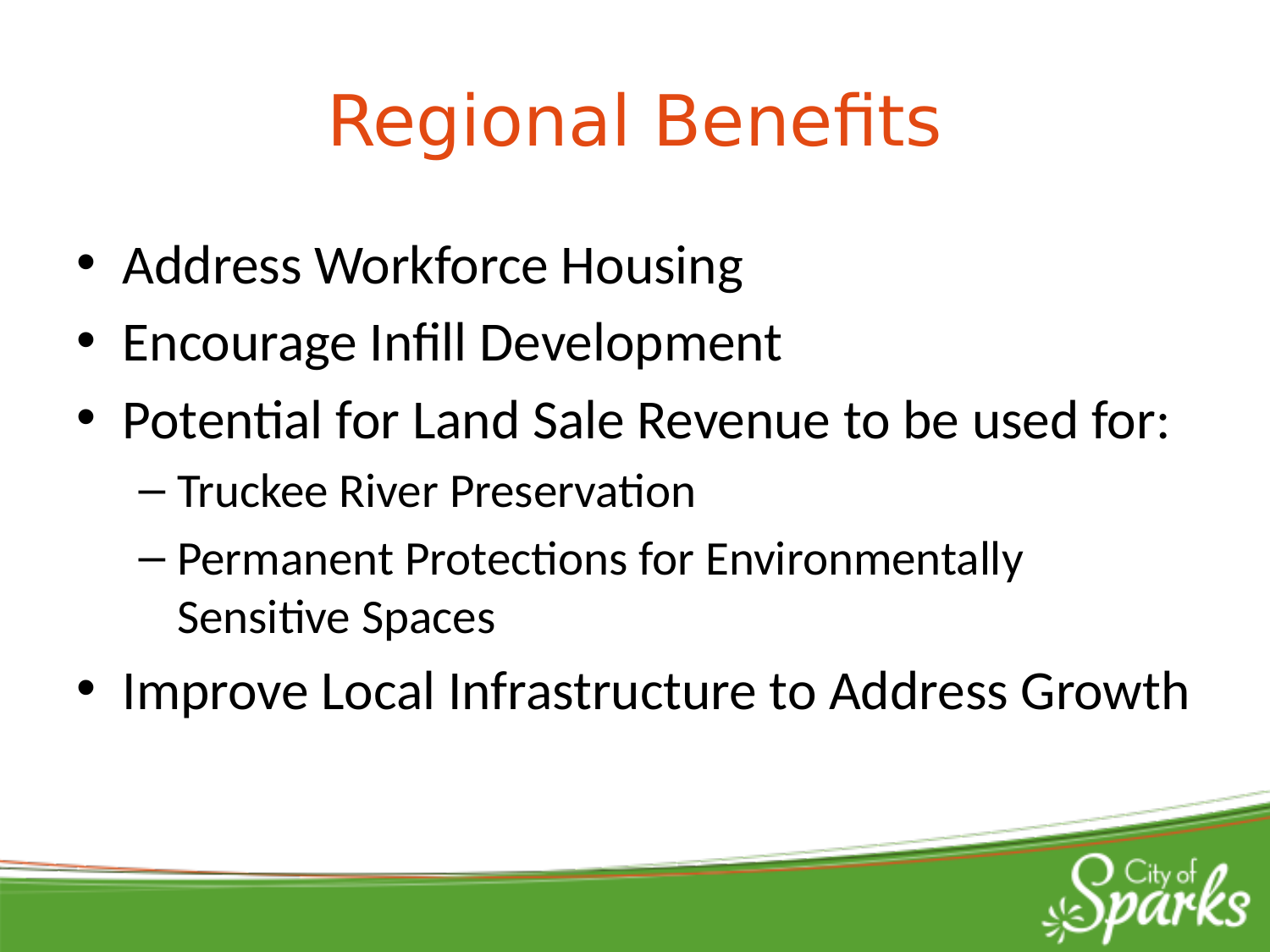

# Regional Benefits
Address Workforce Housing
Encourage Infill Development
Potential for Land Sale Revenue to be used for:
Truckee River Preservation
Permanent Protections for Environmentally Sensitive Spaces
Improve Local Infrastructure to Address Growth